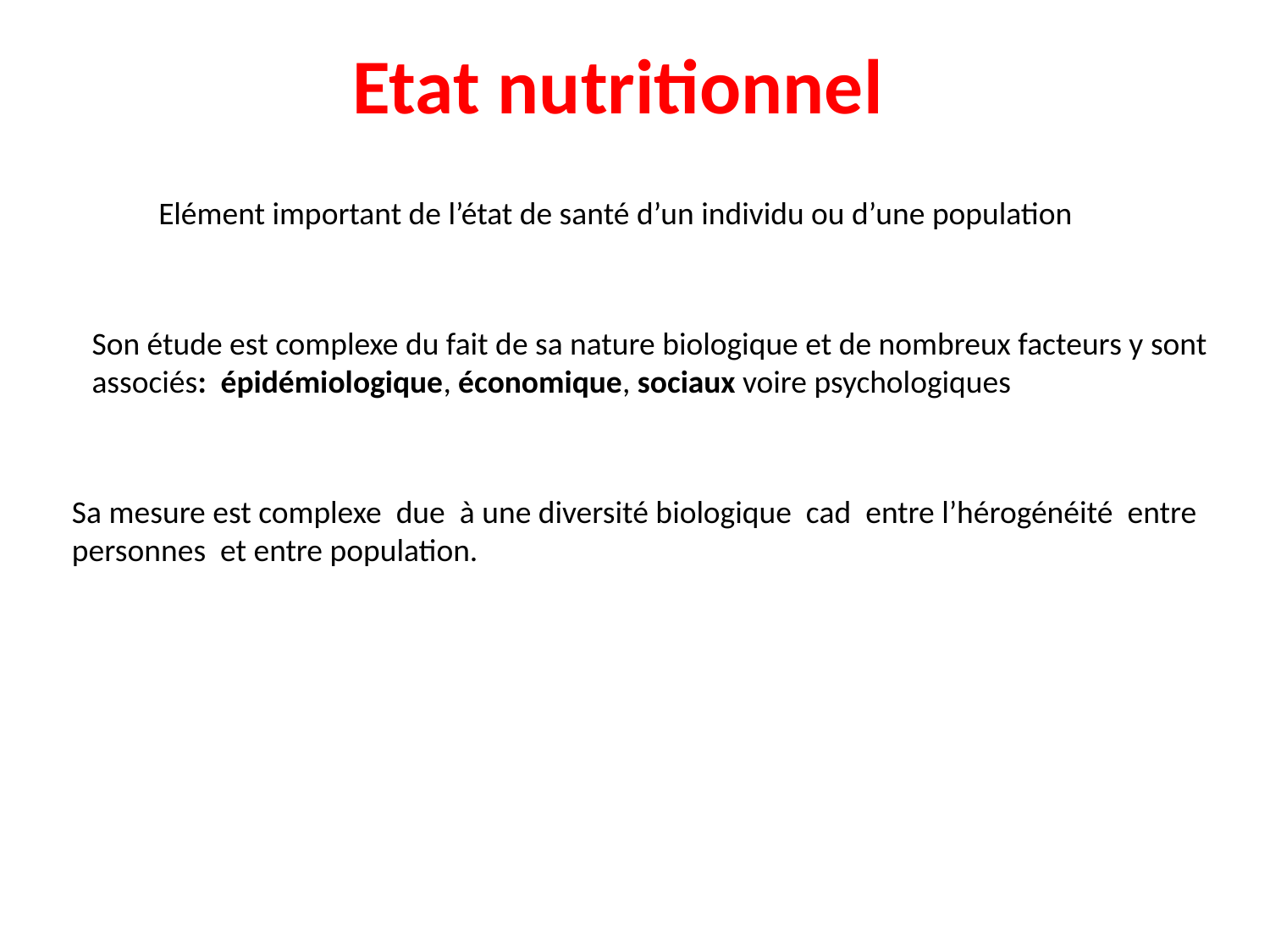

Etat nutritionnel
 Elément important de l’état de santé d’un individu ou d’une population
Son étude est complexe du fait de sa nature biologique et de nombreux facteurs y sont associés:  épidémiologique, économique, sociaux voire psychologiques
Sa mesure est complexe  due  à une diversité biologique  cad  entre l’hérogénéité  entre personnes  et entre population.